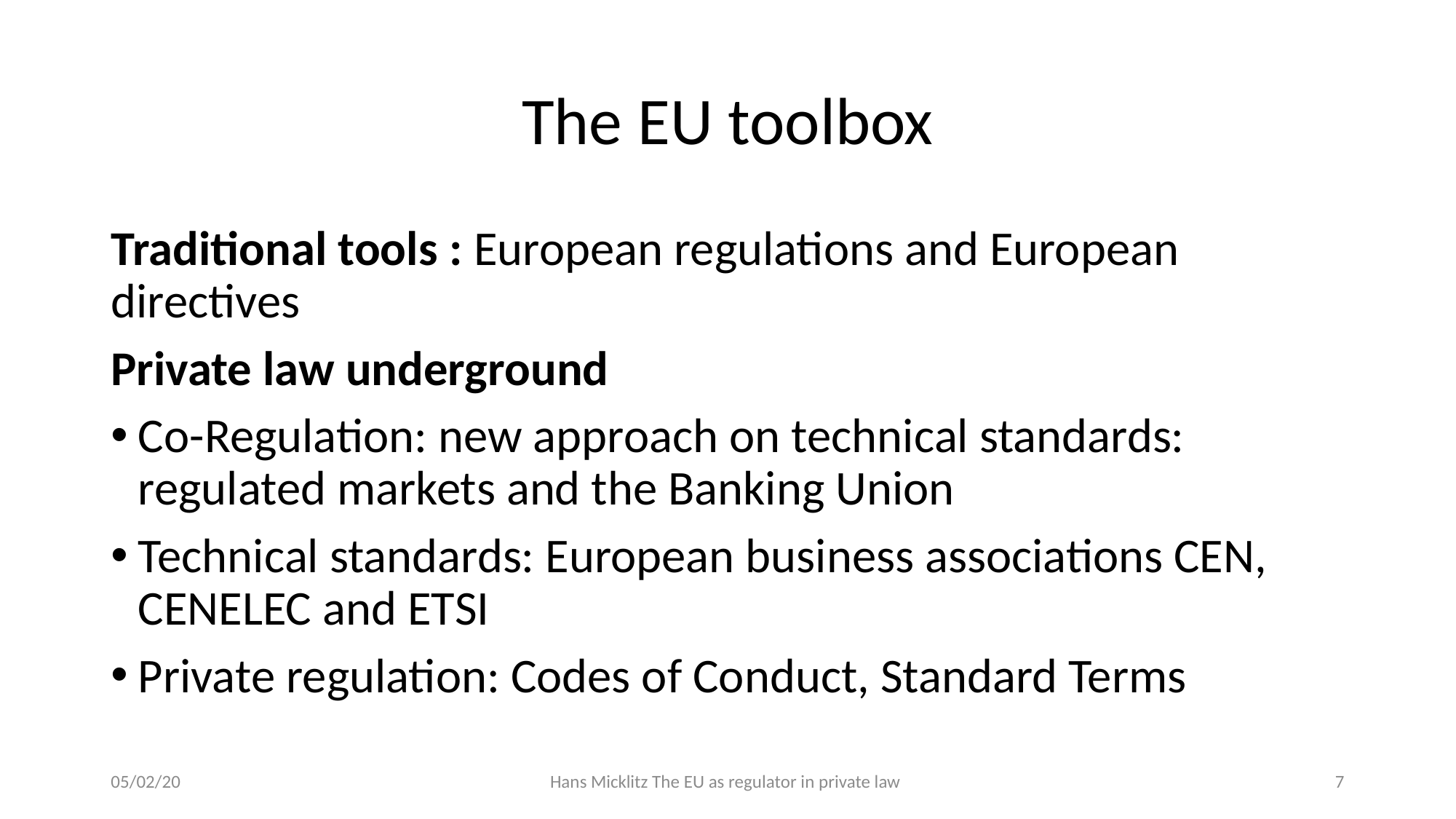

# The EU toolbox
Traditional tools : European regulations and European directives
Private law underground
Co-Regulation: new approach on technical standards: regulated markets and the Banking Union
Technical standards: European business associations CEN, CENELEC and ETSI
Private regulation: Codes of Conduct, Standard Terms
05/02/20
Hans Micklitz The EU as regulator in private law
7